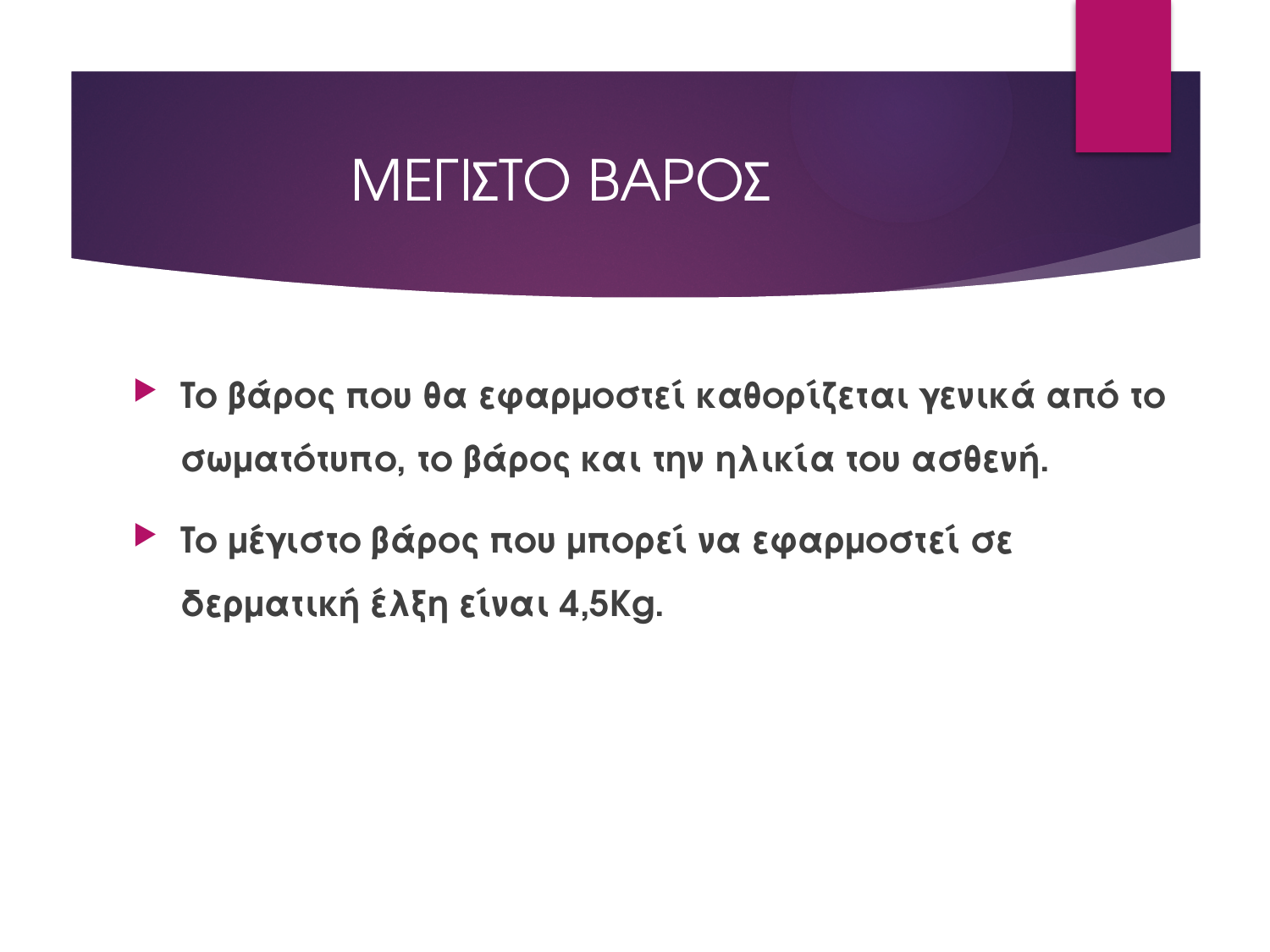

# ΜΕΓΙΣΤΟ ΒΑΡΟΣ
Το βάρος που θα εφαρμοστεί καθορίζεται γενικά από το σωματότυπο, το βάρος και την ηλικία του ασθενή.
Το μέγιστο βάρος που μπορεί να εφαρμοστεί σε δερματική έλξη είναι 4,5Kg.